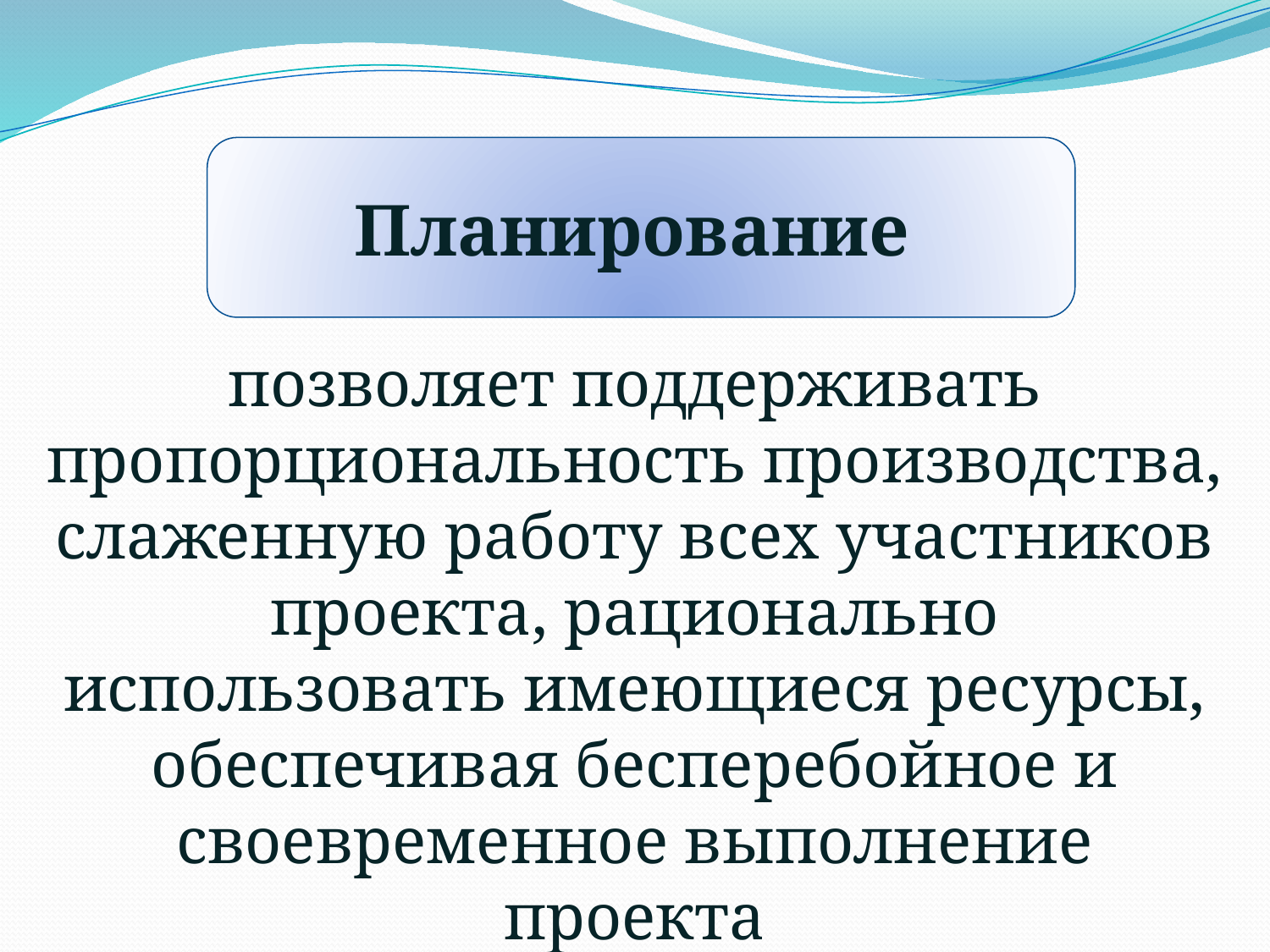

Планирование
позволяет поддерживать пропорциональность производства, слаженную работу всех участников проекта, рационально использовать имеющиеся ресурсы, обеспечивая бесперебойное и своевременное выполнение проекта